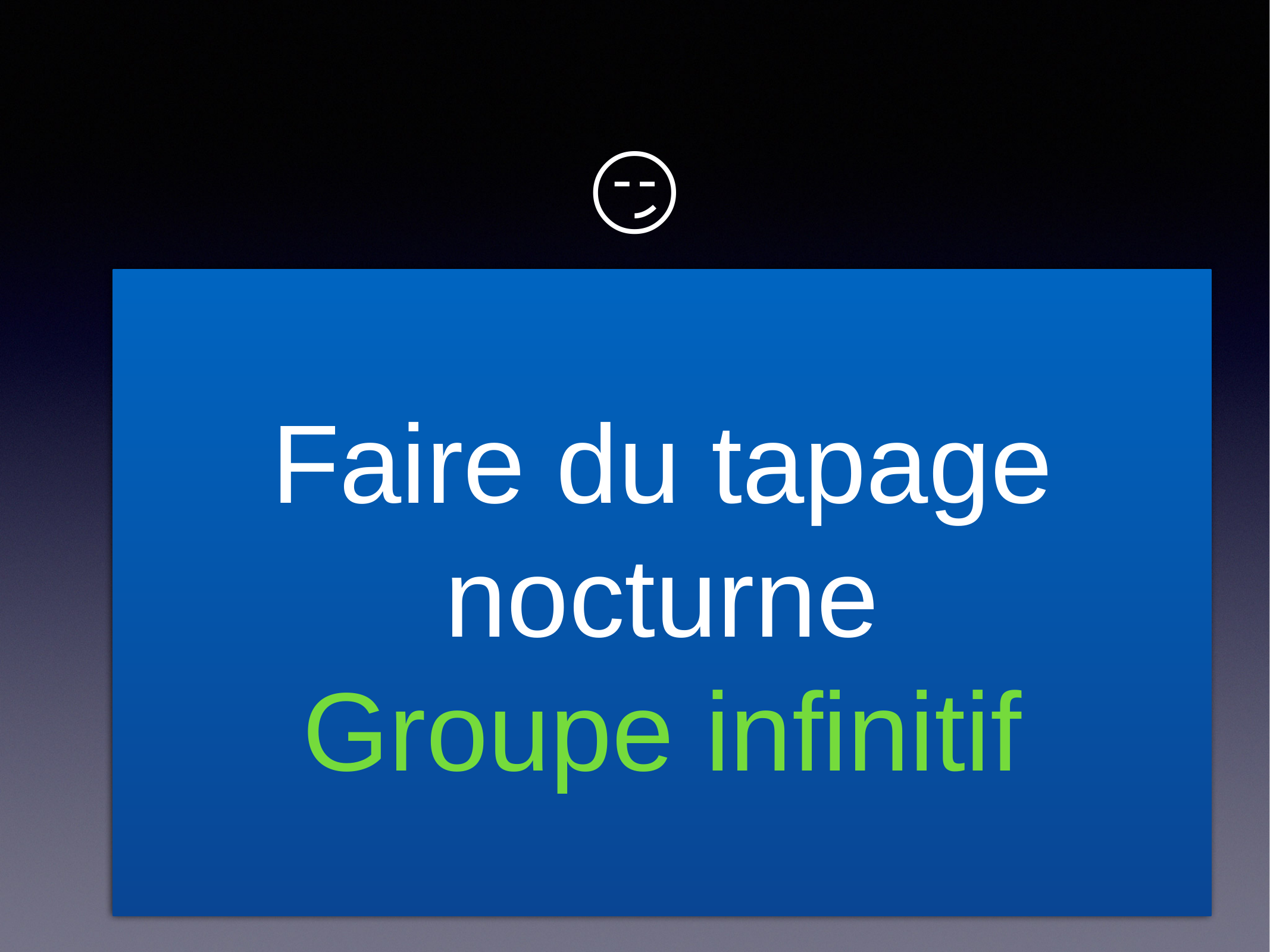

# 😏
Faire du tapage nocturne est interdit
Faire du tapage nocturne
Groupe infinitif